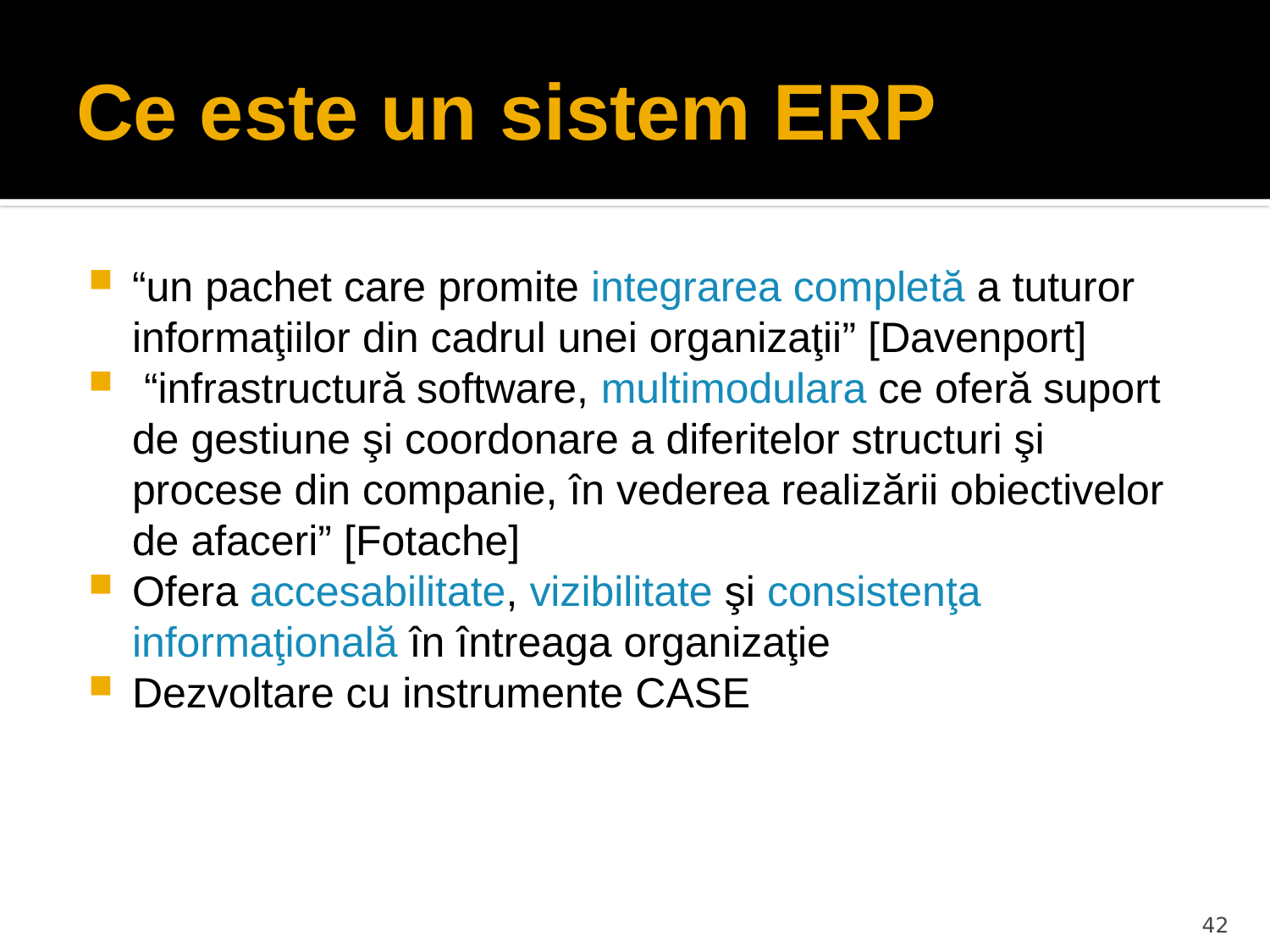

# Ce este un sistem ERP
“un pachet care promite integrarea completă a tuturor informaţiilor din cadrul unei organizaţii” [Davenport]
 “infrastructură software, multimodulara ce oferă suport de gestiune şi coordonare a diferitelor structuri şi procese din companie, în vederea realizării obiectivelor de afaceri” [Fotache]
Ofera accesabilitate, vizibilitate şi consistenţa informaţională în întreaga organizaţie
Dezvoltare cu instrumente CASE
42